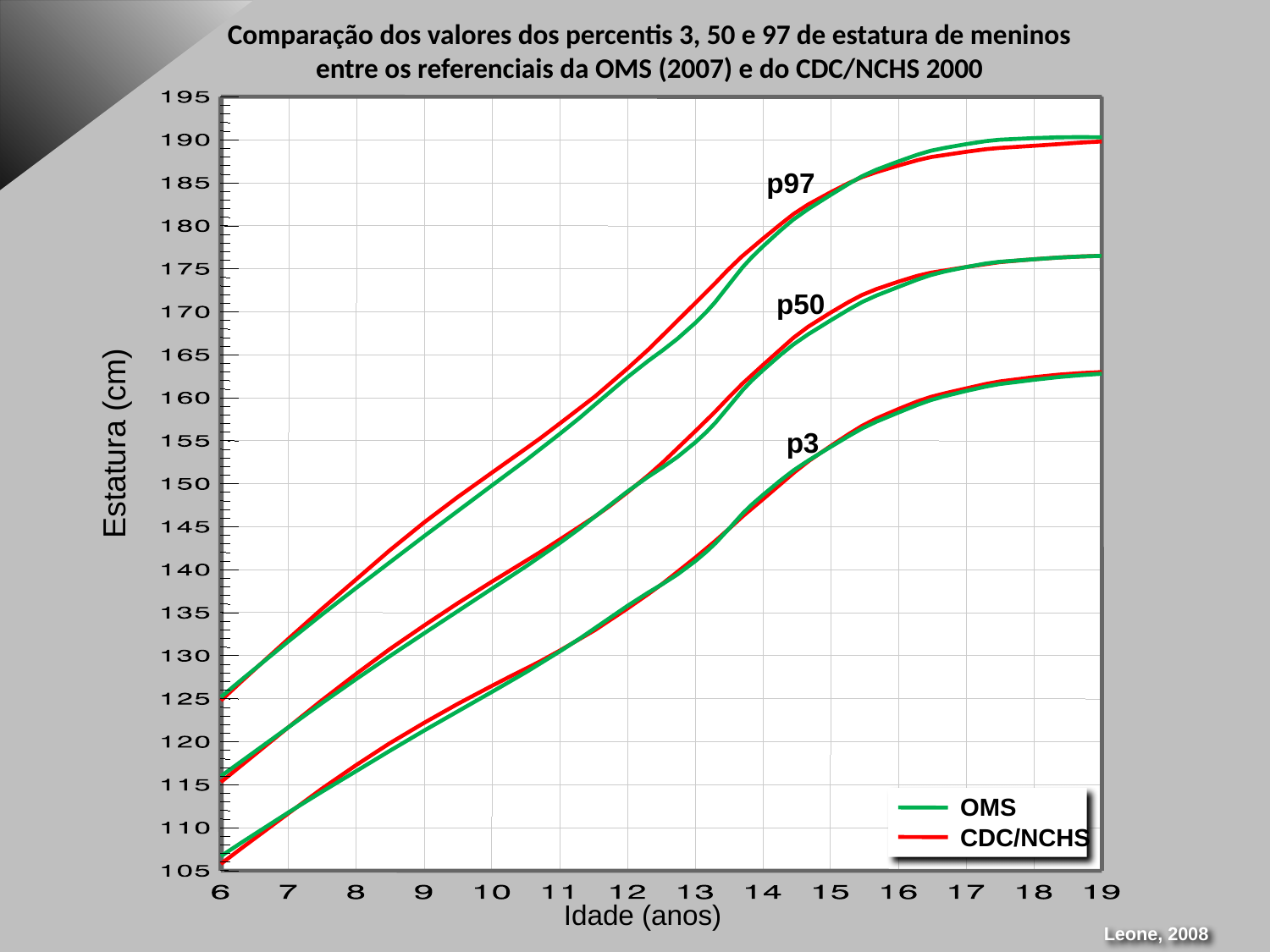

Comparação dos valores dos percentis 3, 50 e 97 de estatura de meninos entre os referenciais da OMS (2007) e do CDC/NCHS 2000

p97

p50

Estatura (cm)

p3

OMS

CDC/NCHS

Idade (anos)
Leone, 2008